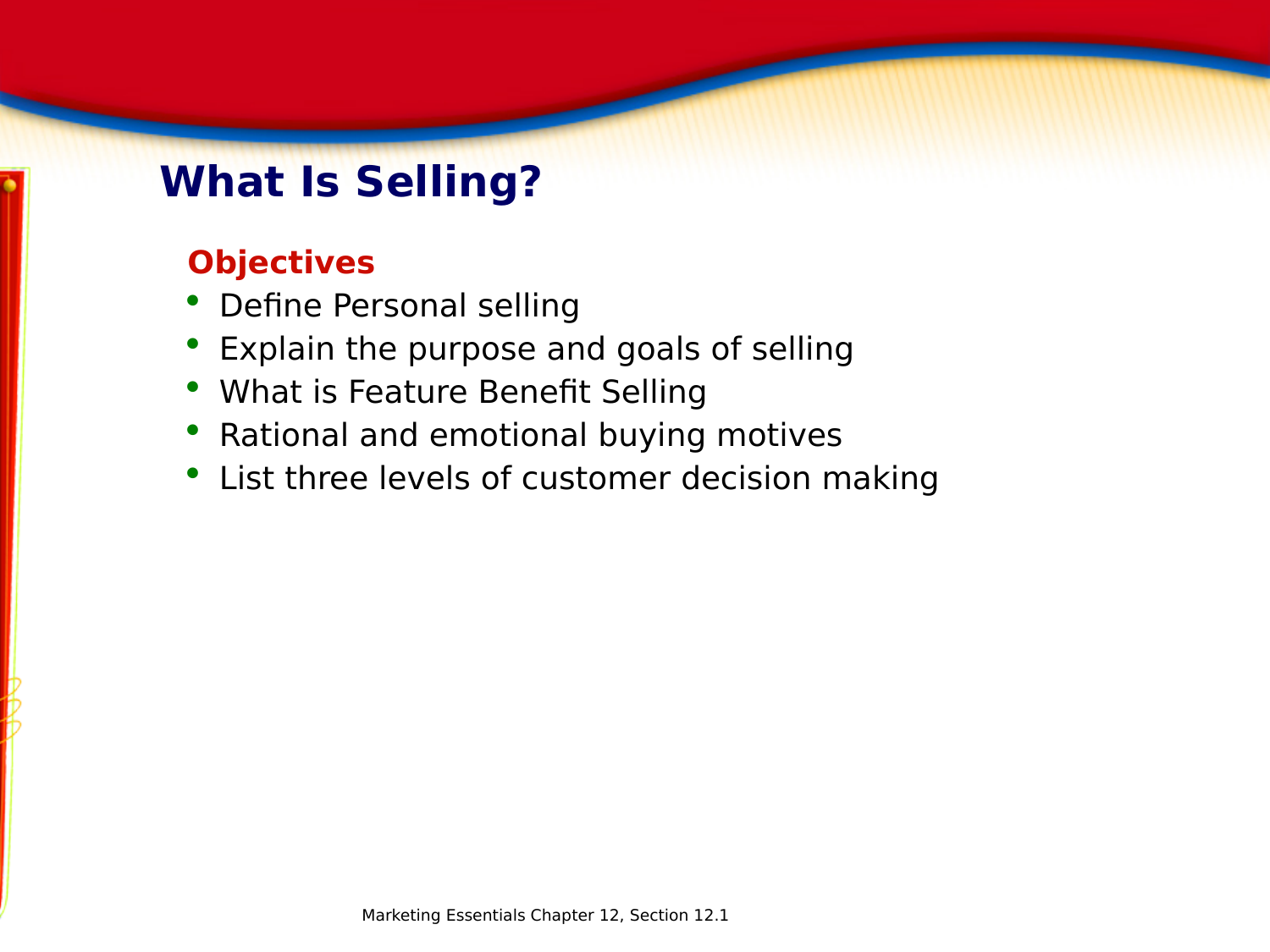

# What Is Selling?
Objectives
Define Personal selling
Explain the purpose and goals of selling
What is Feature Benefit Selling
Rational and emotional buying motives
List three levels of customer decision making
Marketing Essentials Chapter 12, Section 12.1